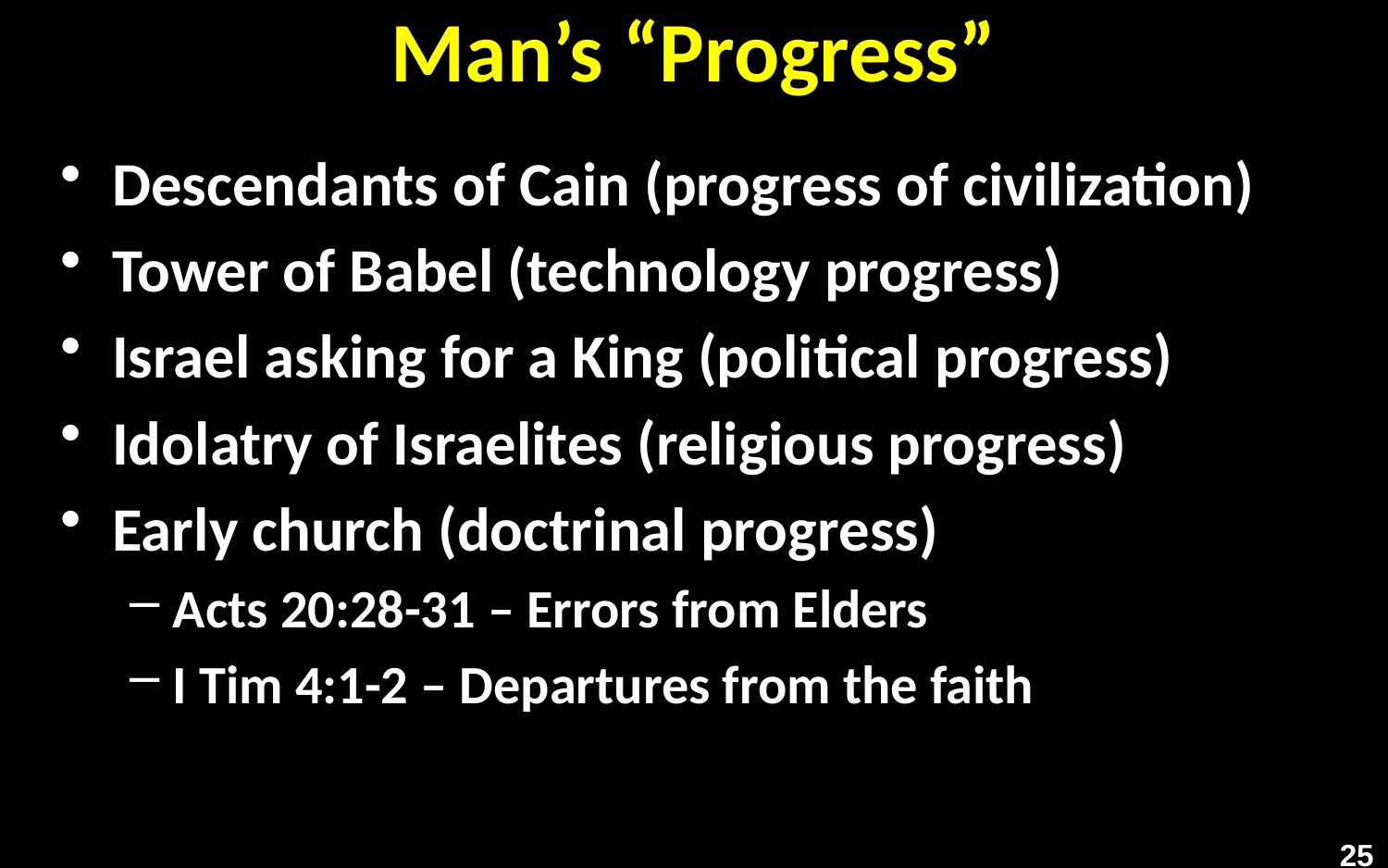

# Man’s “Progress”
Descendants of Cain (progress of civilization)
Tower of Babel (technology progress)
Israel asking for a King (political progress)
Idolatry of Israelites (religious progress)
Early church (doctrinal progress)
Acts 20:28-31 – Errors from Elders
I Tim 4:1-2 – Departures from the faith
25